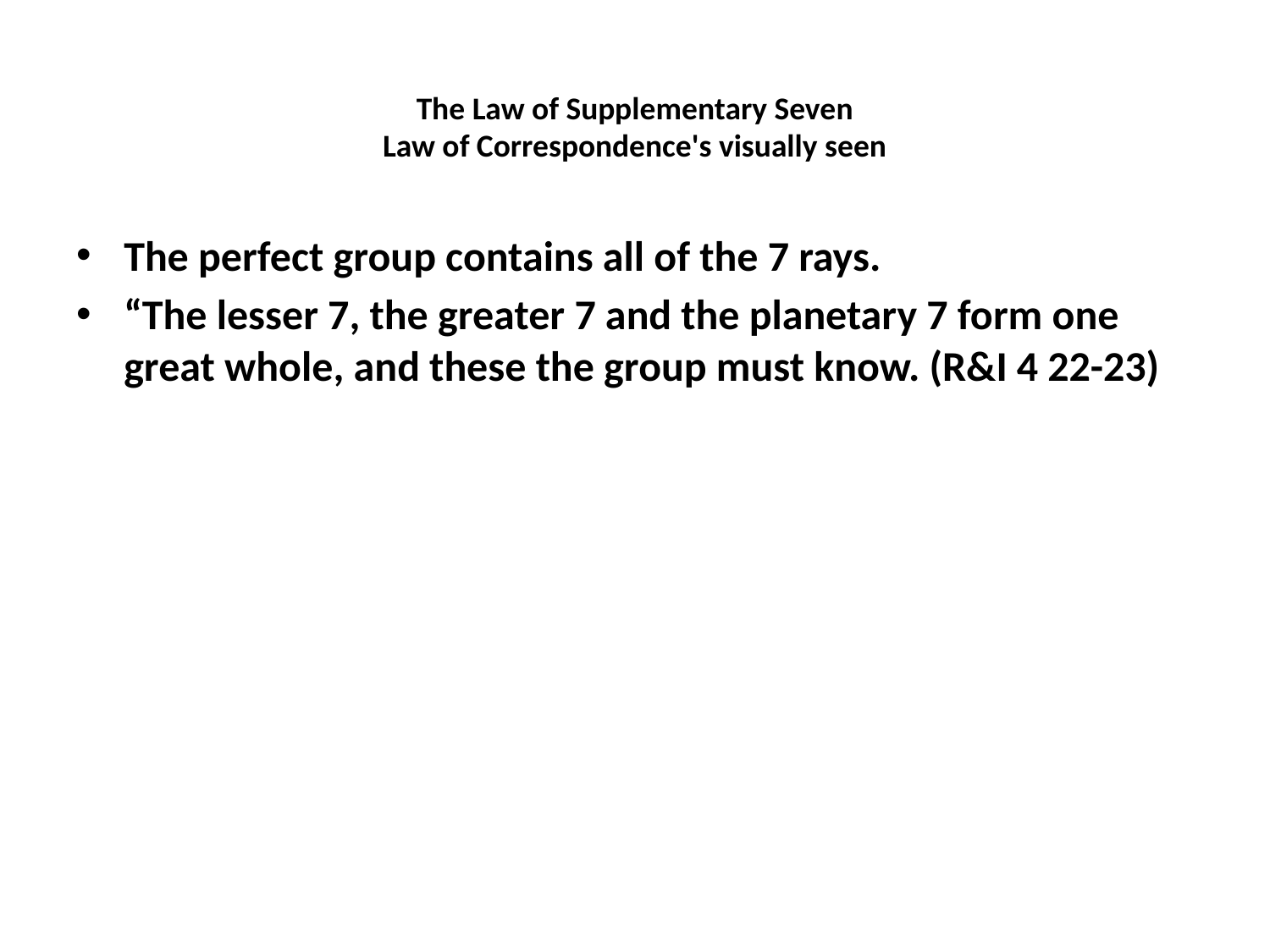

# The Law of Supplementary Seven Law of Correspondence's visually seen
The perfect group contains all of the 7 rays.
“The lesser 7, the greater 7 and the planetary 7 form one great whole, and these the group must know. (R&I 4 22-23)